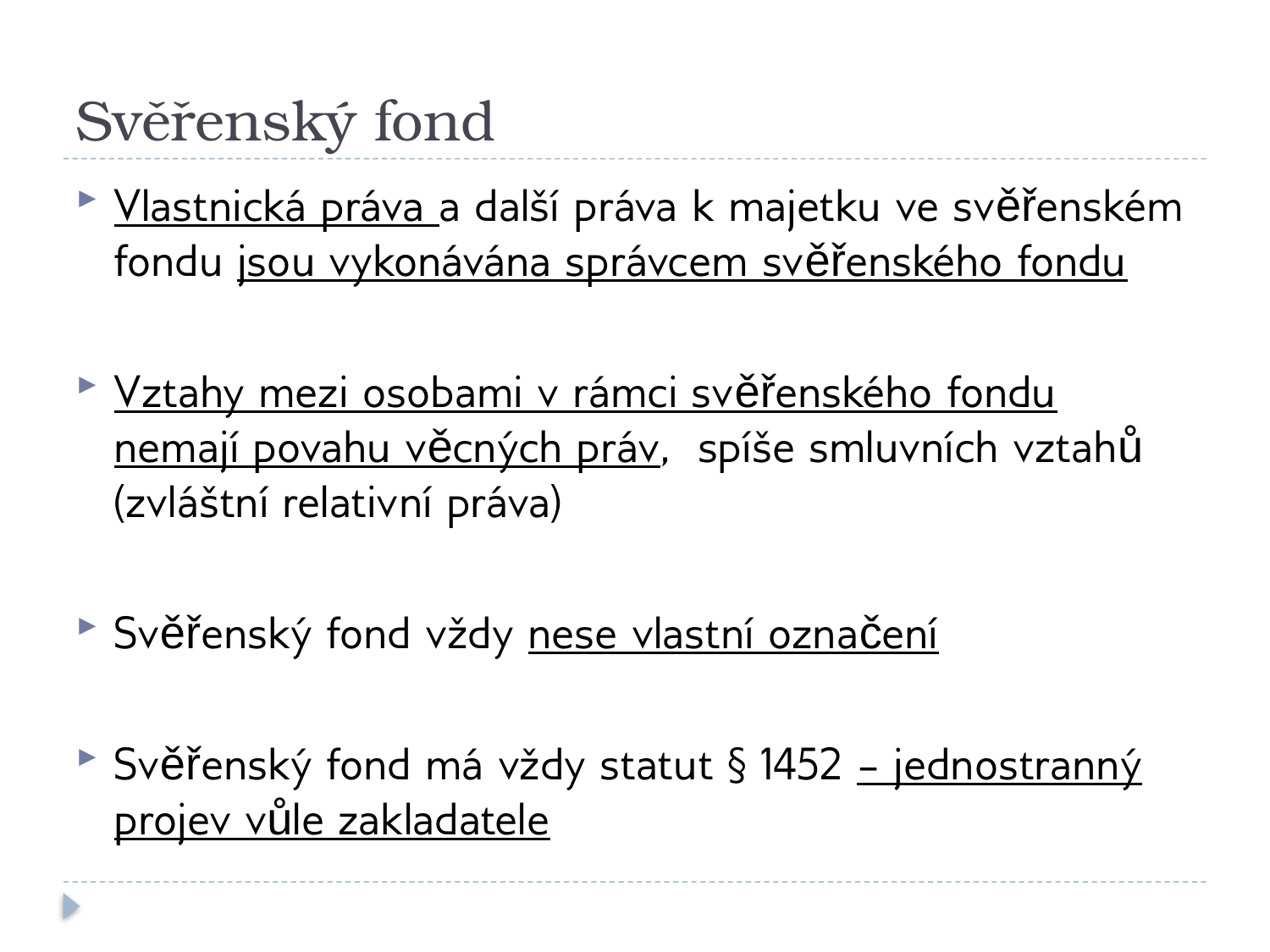

# Svěřenský fond
Vlastnická práva a další práva k majetku ve svěřenském fondu jsou vykonávána správcem svěřenského fondu

Vztahy mezi osobami v rámci svěřenského fondu nemají povahu věcných práv,  spíše smluvních vztahů (zvláštní relativní práva)

Svěřenský fond vždy nese vlastní označení

Svěřenský fond má vždy statut § 1452 – jednostranný projev vůle zakladatele